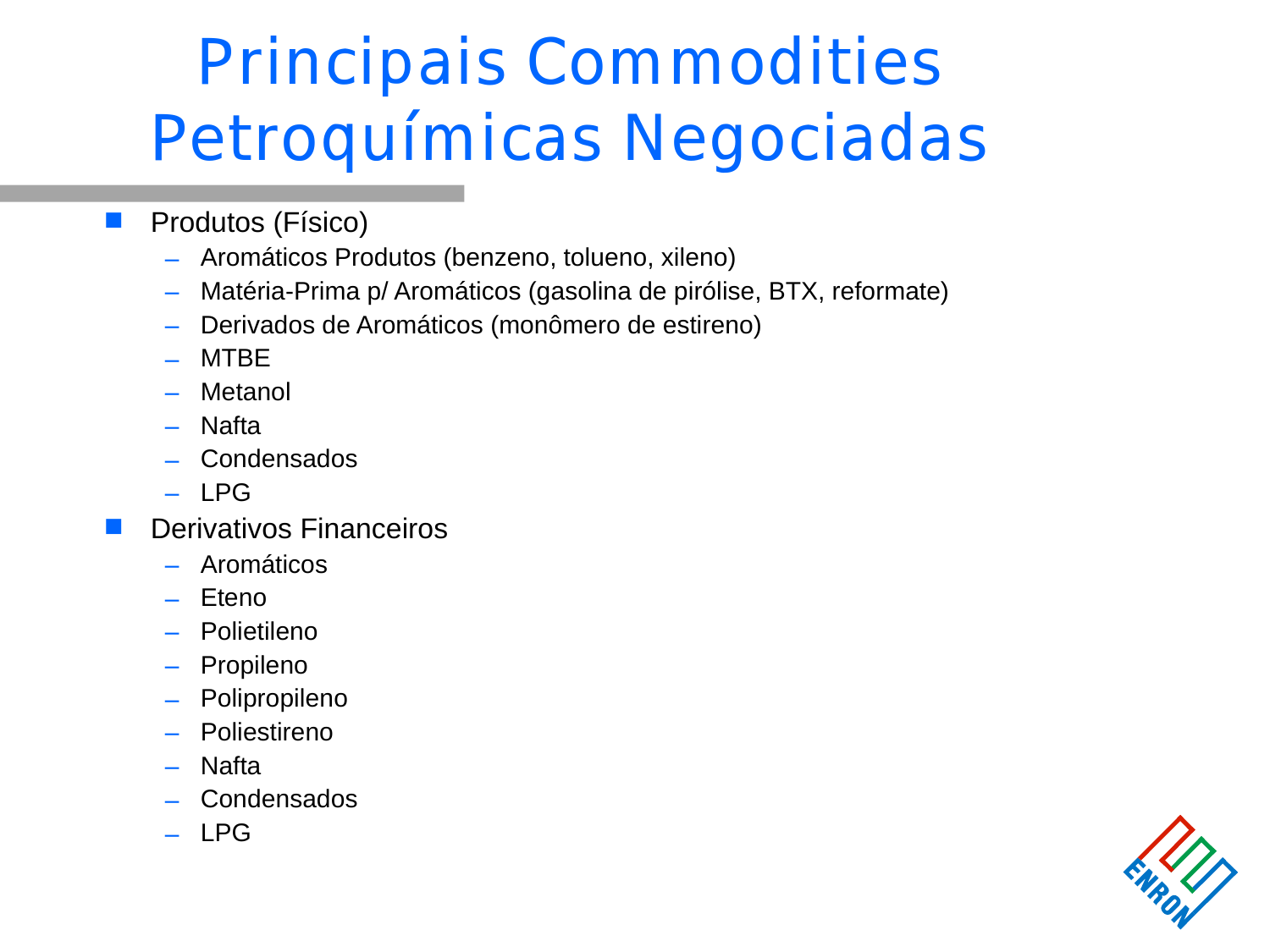

# Principais Commodities Petroquímicas Negociadas
Produtos (Físico)
Aromáticos Produtos (benzeno, tolueno, xileno)
Matéria-Prima p/ Aromáticos (gasolina de pirólise, BTX, reformate)
Derivados de Aromáticos (monômero de estireno)
MTBE
Metanol
Nafta
Condensados
LPG
Derivativos Financeiros
Aromáticos
Eteno
Polietileno
Propileno
Polipropileno
Poliestireno
Nafta
Condensados
LPG